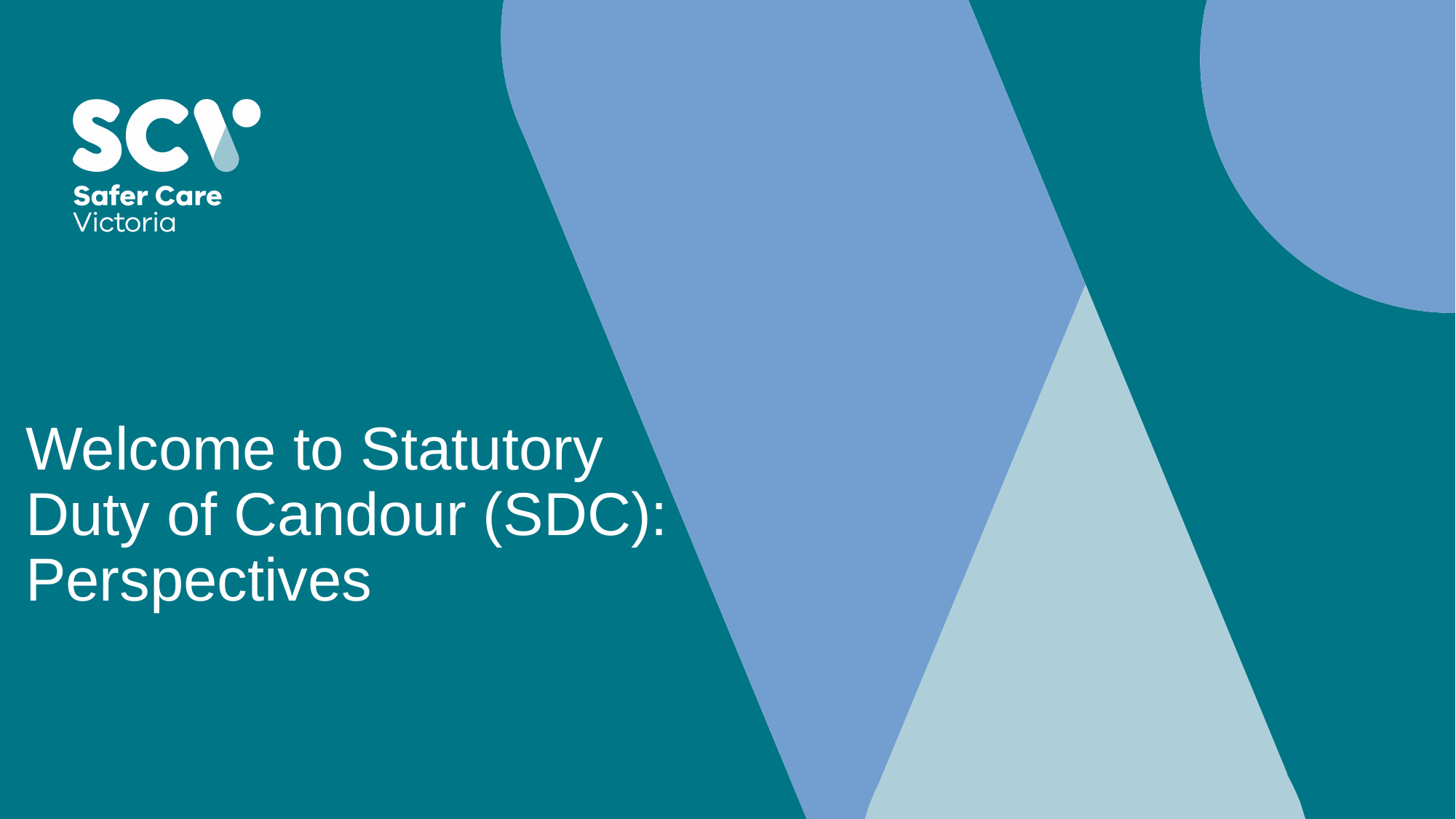

Welcome to Statutory
Duty of Candour (SDC):
Perspectives